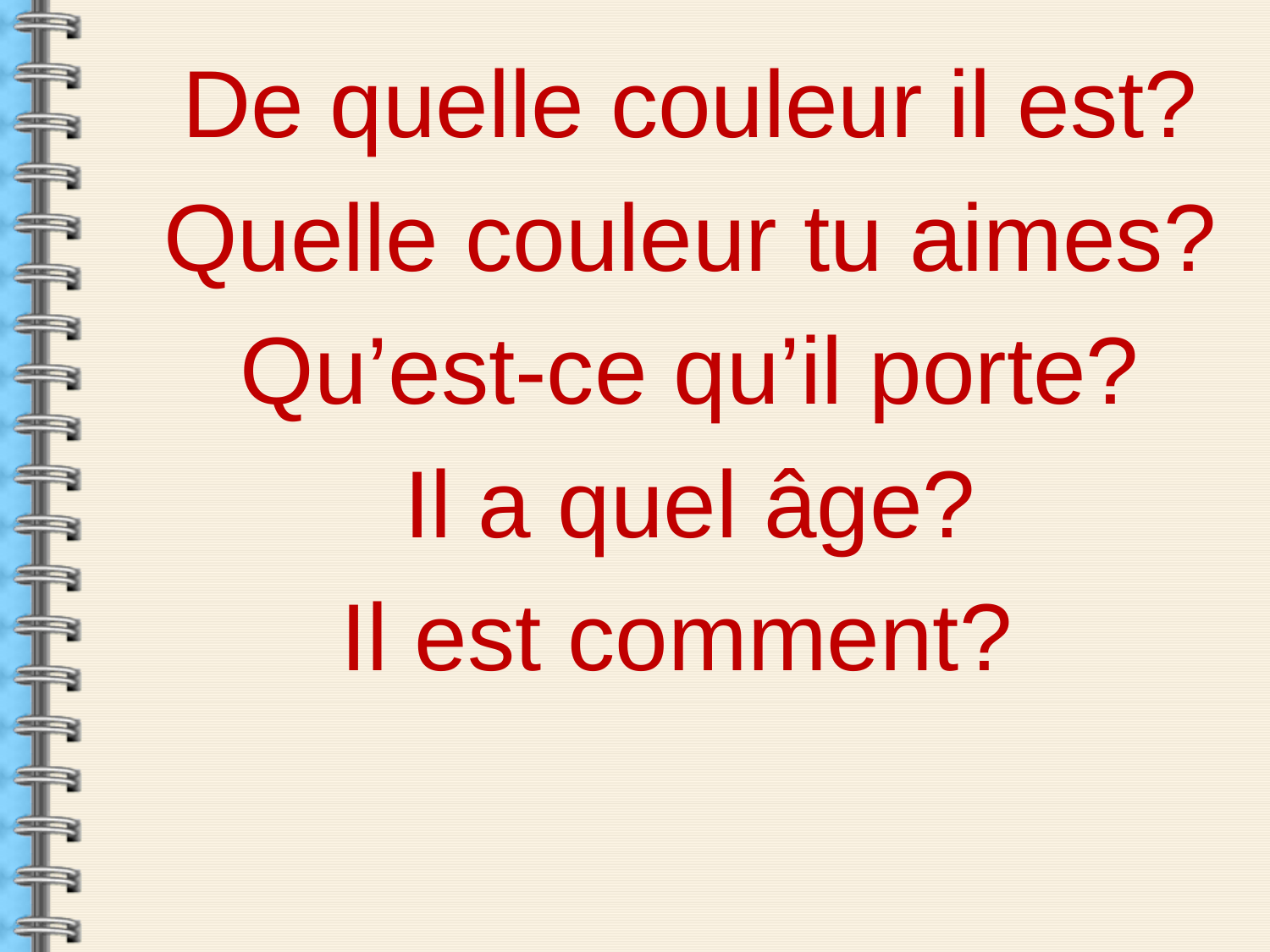

De quelle couleur il est?
Quelle couleur tu aimes?
Qu’est-ce qu’il porte?
Il a quel âge?
Il est comment?